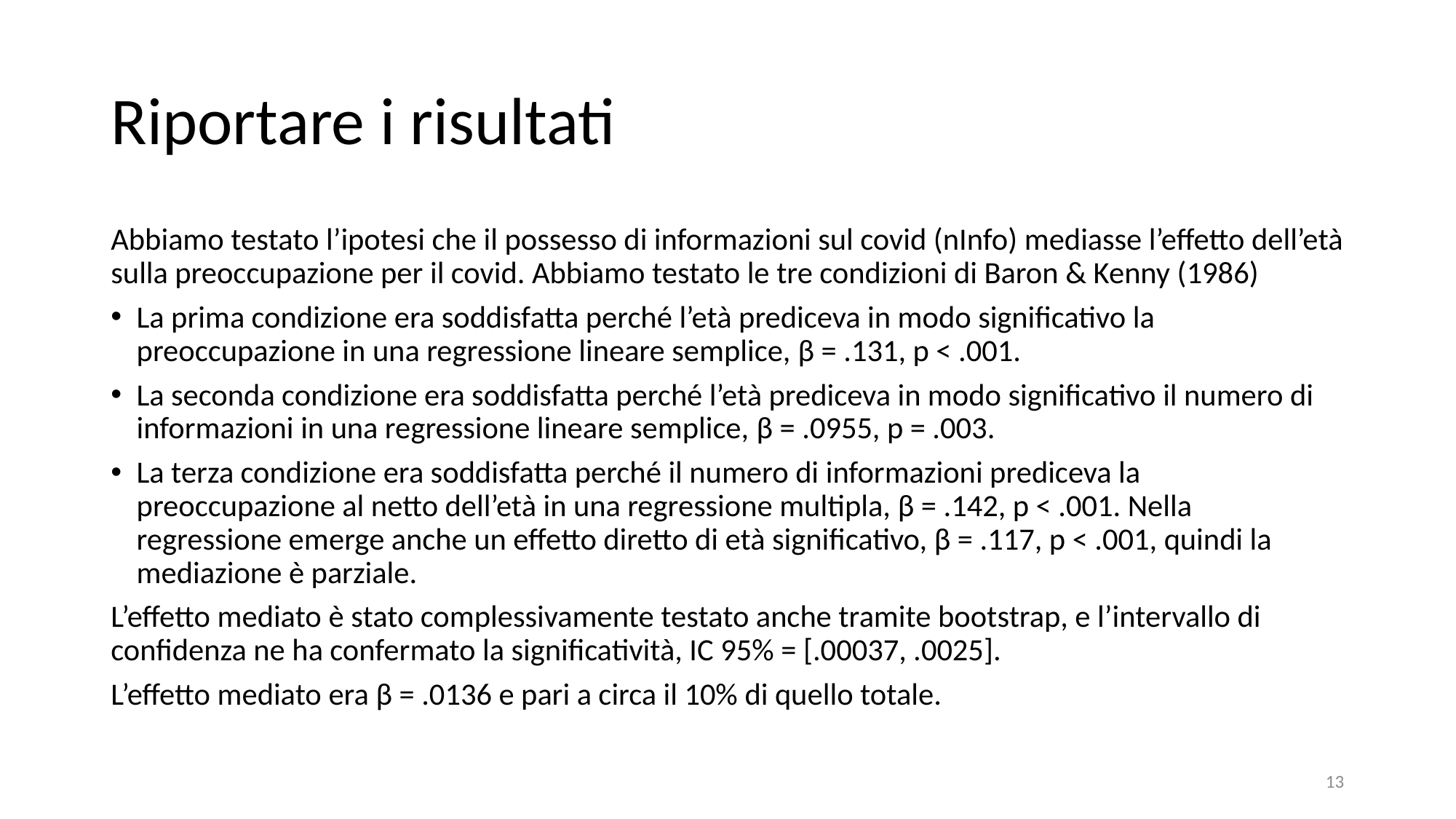

# Riportare i risultati
Abbiamo testato l’ipotesi che il possesso di informazioni sul covid (nInfo) mediasse l’effetto dell’età sulla preoccupazione per il covid. Abbiamo testato le tre condizioni di Baron & Kenny (1986)
La prima condizione era soddisfatta perché l’età prediceva in modo significativo la preoccupazione in una regressione lineare semplice, β = .131, p < .001.
La seconda condizione era soddisfatta perché l’età prediceva in modo significativo il numero di informazioni in una regressione lineare semplice, β = .0955, p = .003.
La terza condizione era soddisfatta perché il numero di informazioni prediceva la preoccupazione al netto dell’età in una regressione multipla, β = .142, p < .001. Nella regressione emerge anche un effetto diretto di età significativo, β = .117, p < .001, quindi la mediazione è parziale.
L’effetto mediato è stato complessivamente testato anche tramite bootstrap, e l’intervallo di confidenza ne ha confermato la significatività, IC 95% = [.00037, .0025].
L’effetto mediato era β = .0136 e pari a circa il 10% di quello totale.

13